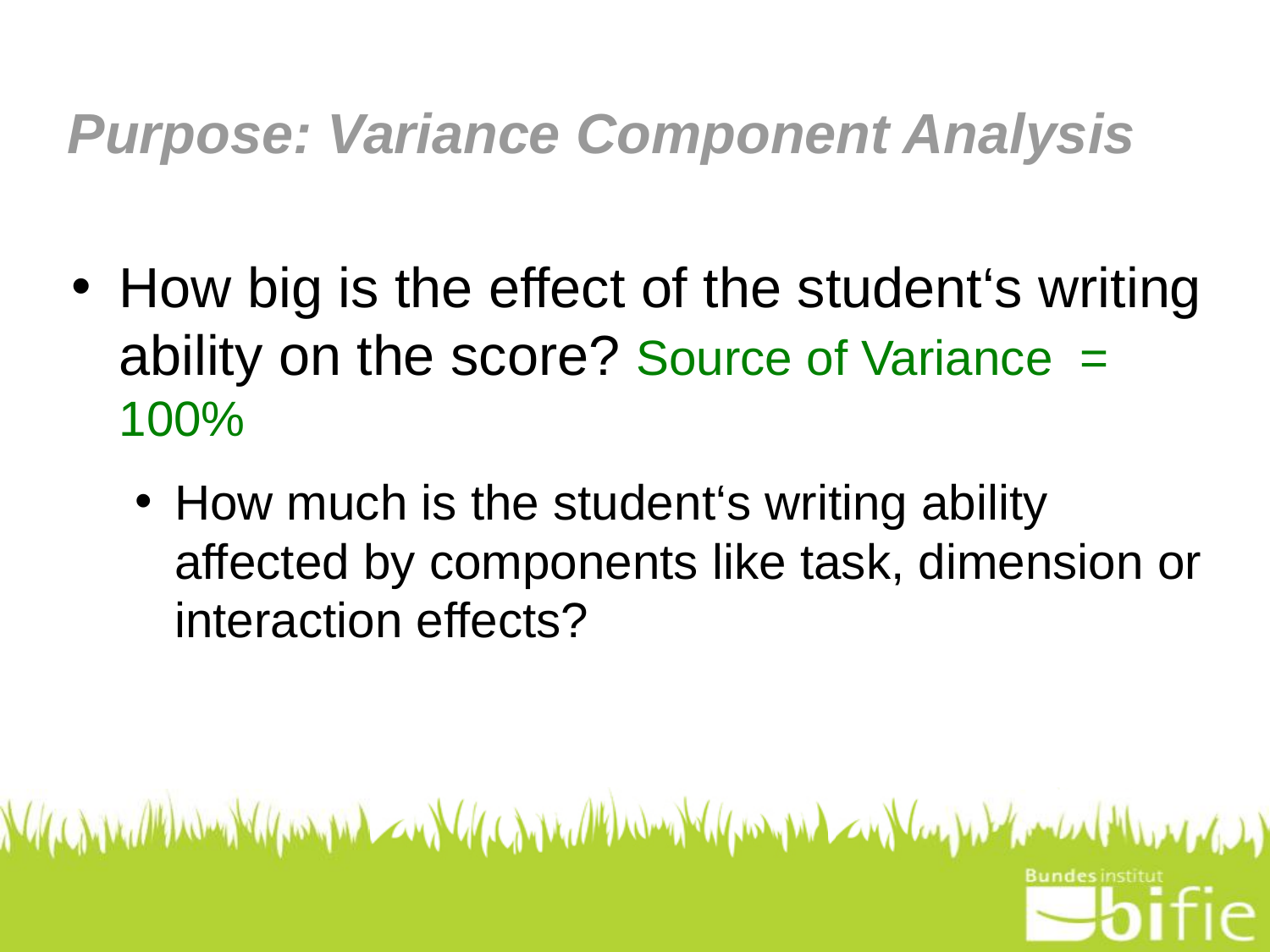

# Purpose: Variance Component Analysis
How big is the effect of the student‘s writing ability on the score? Source of Variance  = 100%
How much is the student‘s writing ability affected by components like task, dimension or interaction effects?